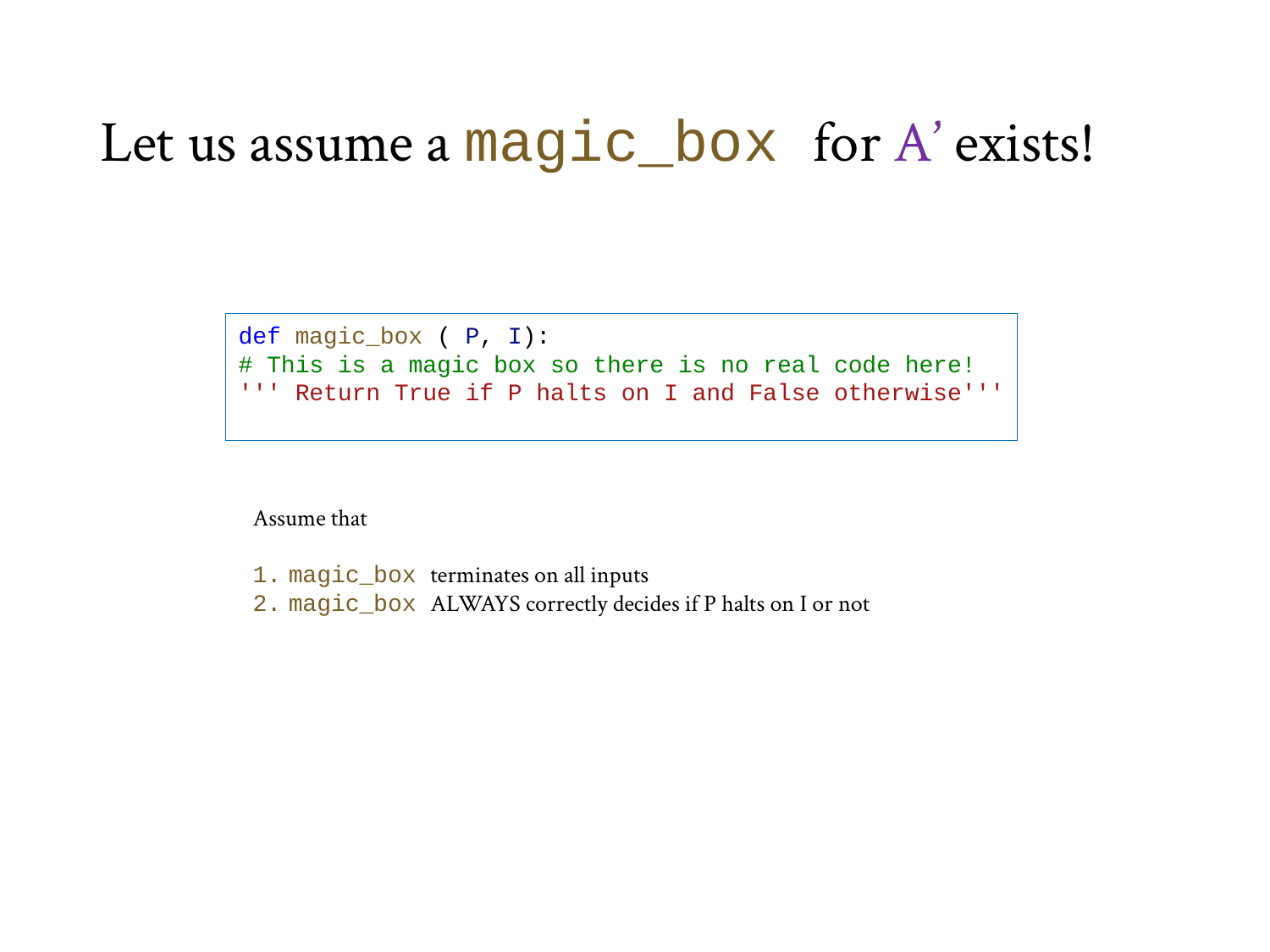

# Let us assume a magic_box for A’ exists!
def magic_box ( P, I):
# This is a magic box so there is no real code here!
''' Return True if P halts on I and False otherwise'''

Assume that

magic_box terminates on all inputs
magic_box ALWAYS correctly decides if P halts on I or not